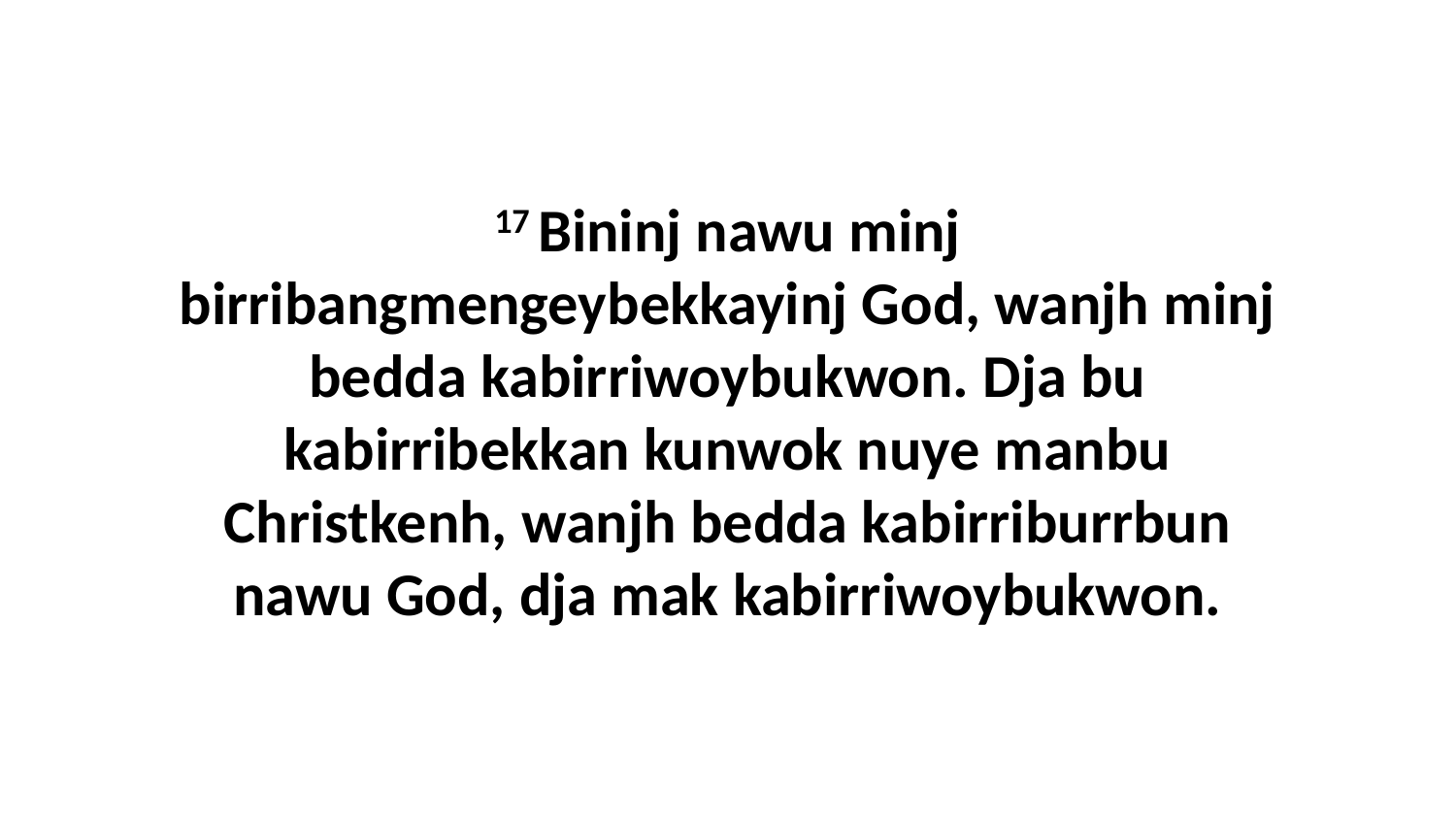

17 Bininj nawu minj birribangmengeybekkayinj God, wanjh minj bedda kabirriwoybukwon. Dja bu kabirribekkan kunwok nuye manbu Christkenh, wanjh bedda kabirriburrbun nawu God, dja mak kabirriwoybukwon.